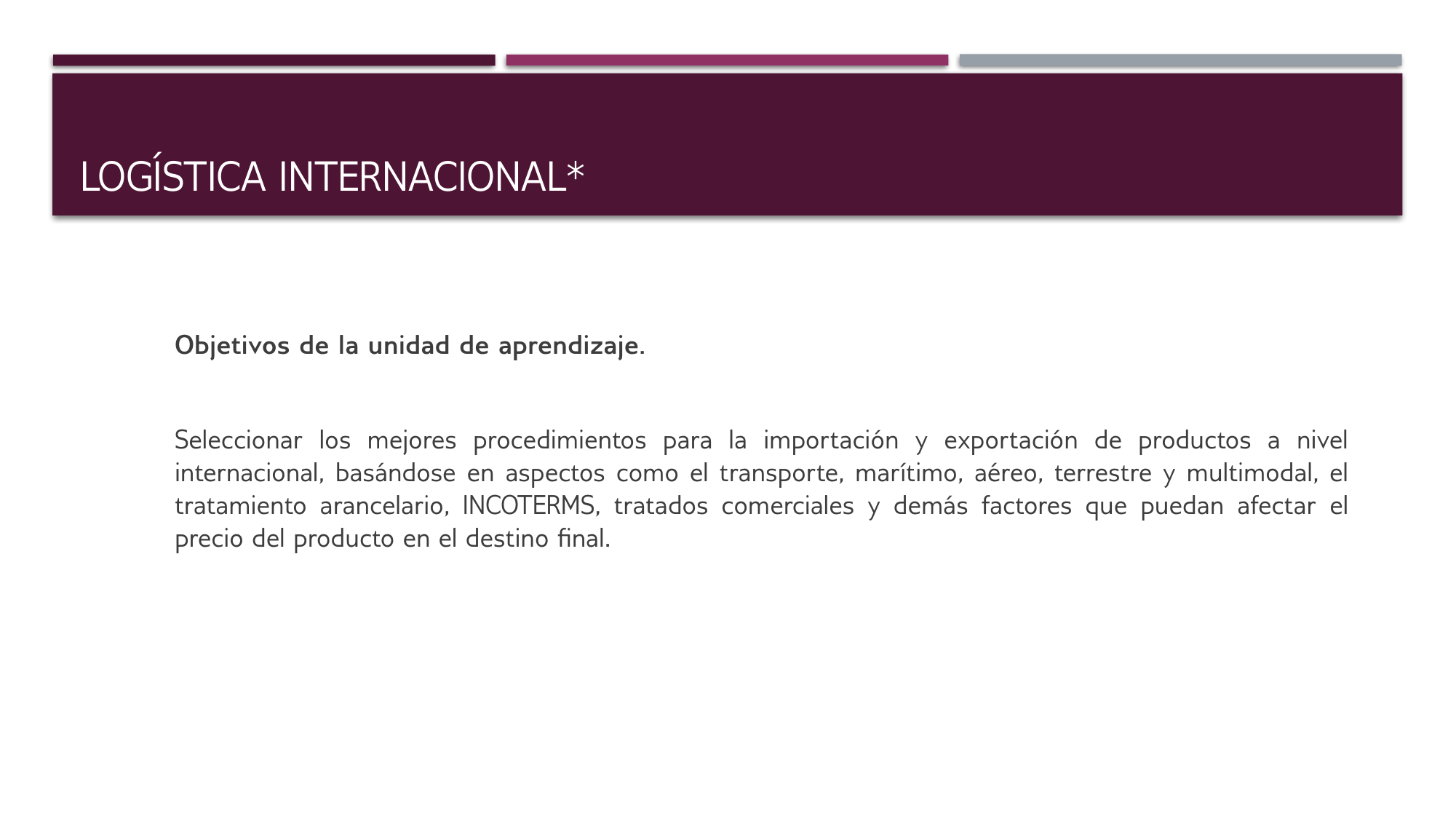

# Logística Internacional*
Objetivos de la unidad de aprendizaje.

Seleccionar los mejores procedimientos para la importación y exportación de productos a nivel internacional, basándose en aspectos como el transporte, marítimo, aéreo, terrestre y multimodal, el tratamiento arancelario, INCOTERMS, tratados comerciales y demás factores que puedan afectar el precio del producto en el destino final.